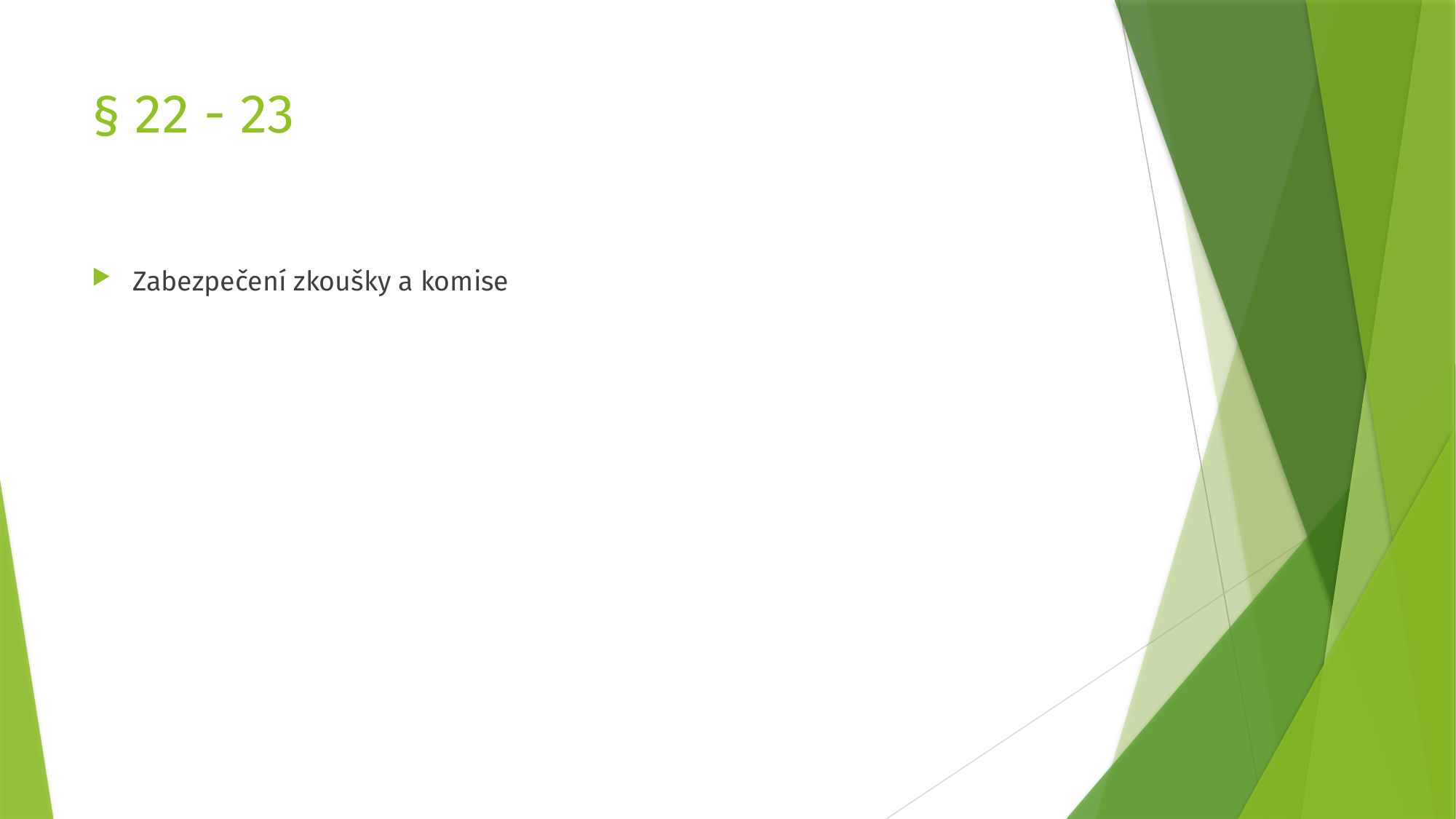

# § 22 - 23
Zabezpečení zkoušky a komise